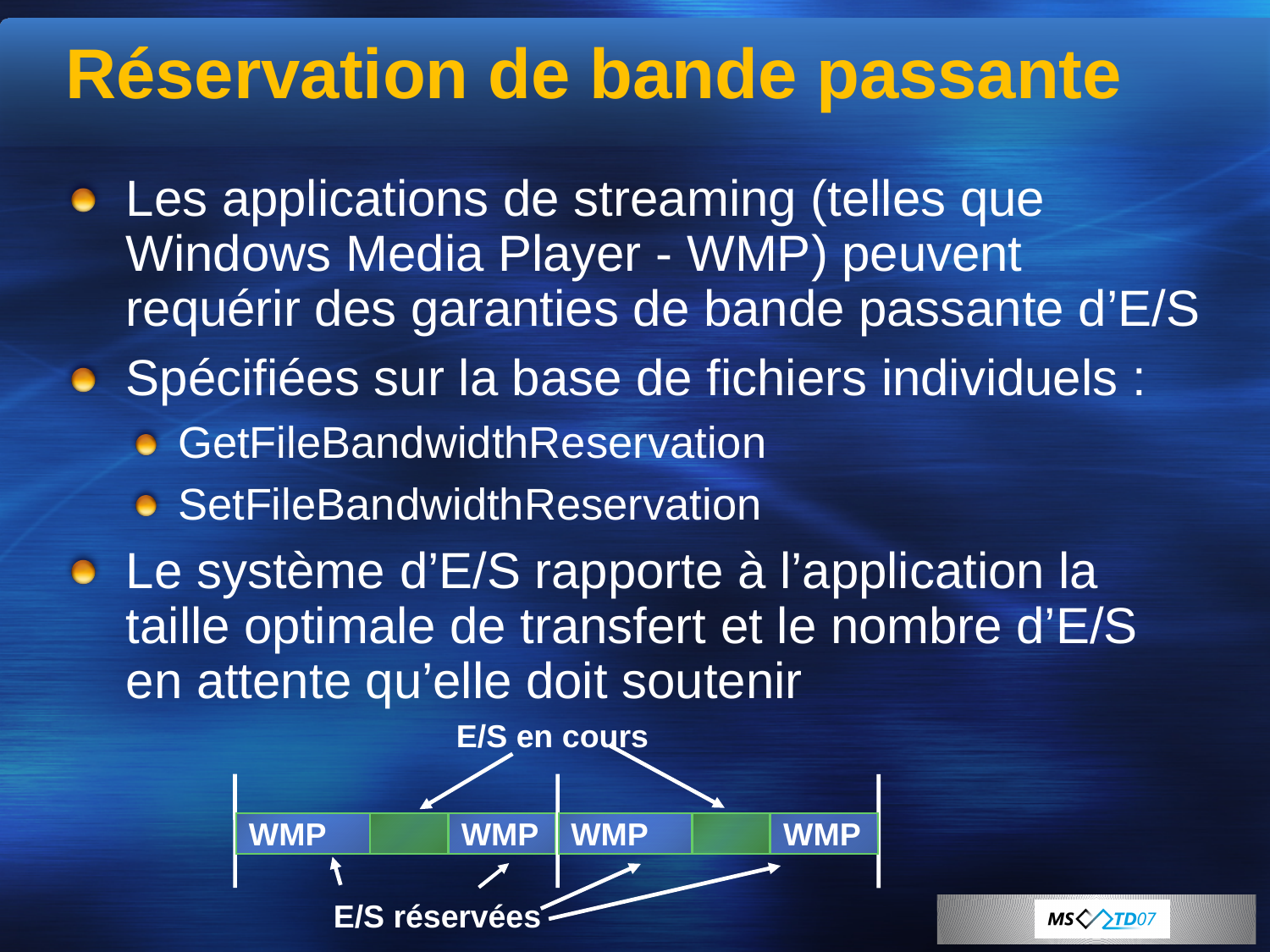

# Réservation de bande passante
Les applications de streaming (telles que Windows Media Player - WMP) peuvent requérir des garanties de bande passante d’E/S
Spécifiées sur la base de fichiers individuels :
GetFileBandwidthReservation
SetFileBandwidthReservation
Le système d’E/S rapporte à l’application la taille optimale de transfert et le nombre d’E/S en attente qu’elle doit soutenir

E/S en cours

WMP

WMP
WMP

WMP

E/S réservées